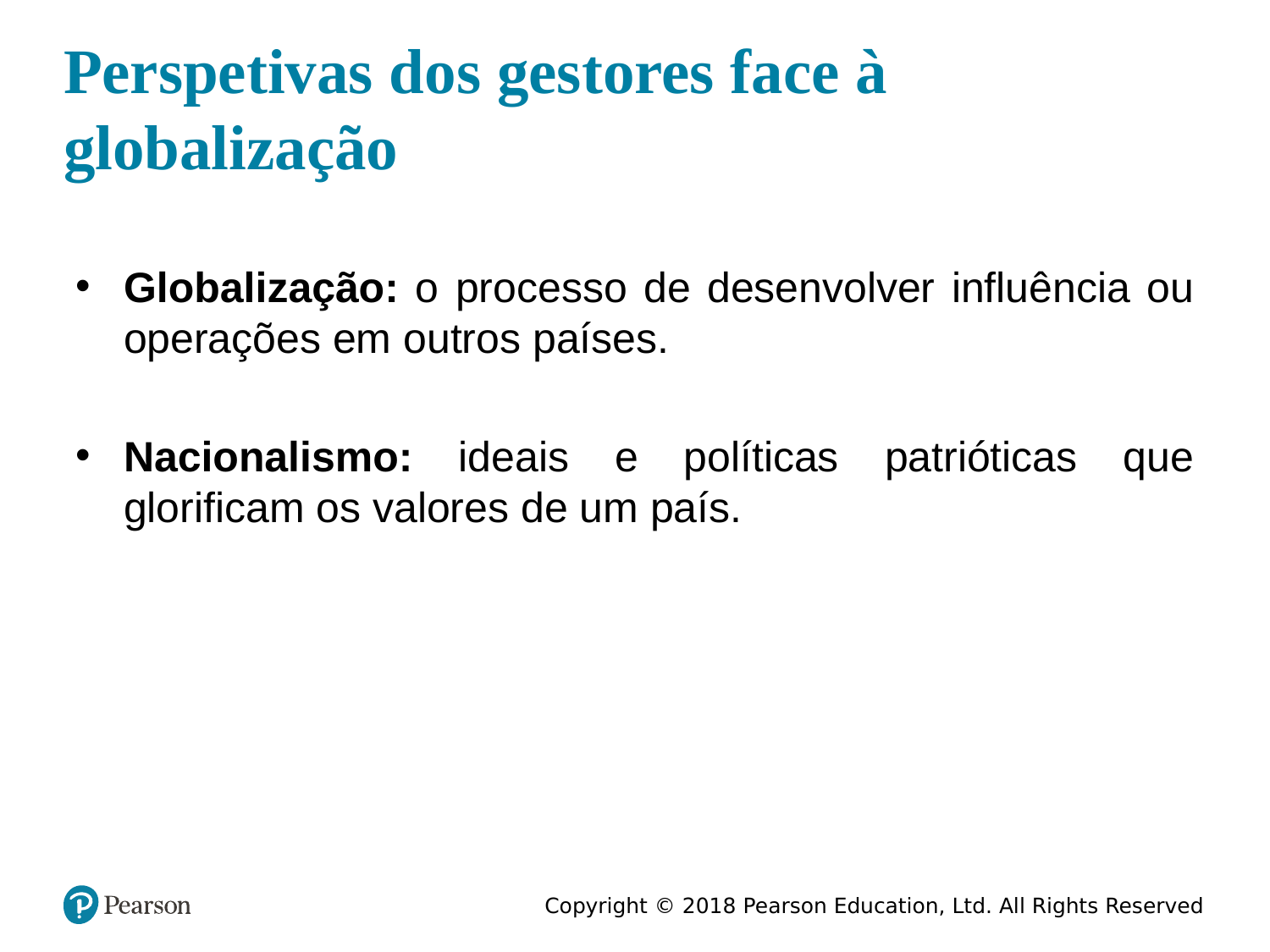

# Perspetivas dos gestores face à globalização
Globalização: o processo de desenvolver influência ou operações em outros países.

Nacionalismo: ideais e políticas patrióticas que glorificam os valores de um país.